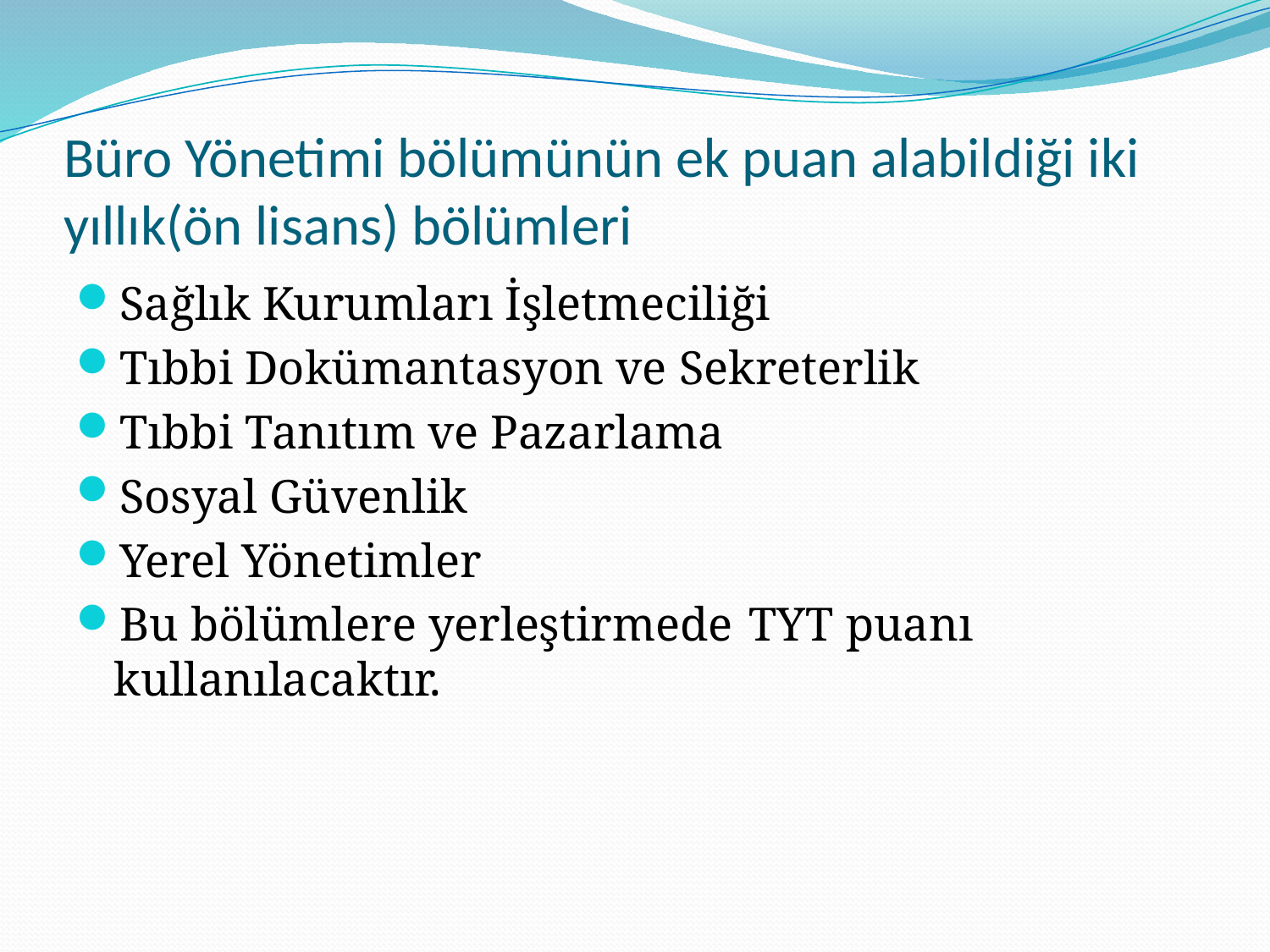

# Büro Yönetimi bölümünün ek puan alabildiği iki yıllık(ön lisans) bölümleri
Sağlık Kurumları İşletmeciliği
Tıbbi Dokümantasyon ve Sekreterlik
Tıbbi Tanıtım ve Pazarlama
Sosyal Güvenlik
Yerel Yönetimler
Bu bölümlere yerleştirmede 	TYT puanı kullanılacaktır.